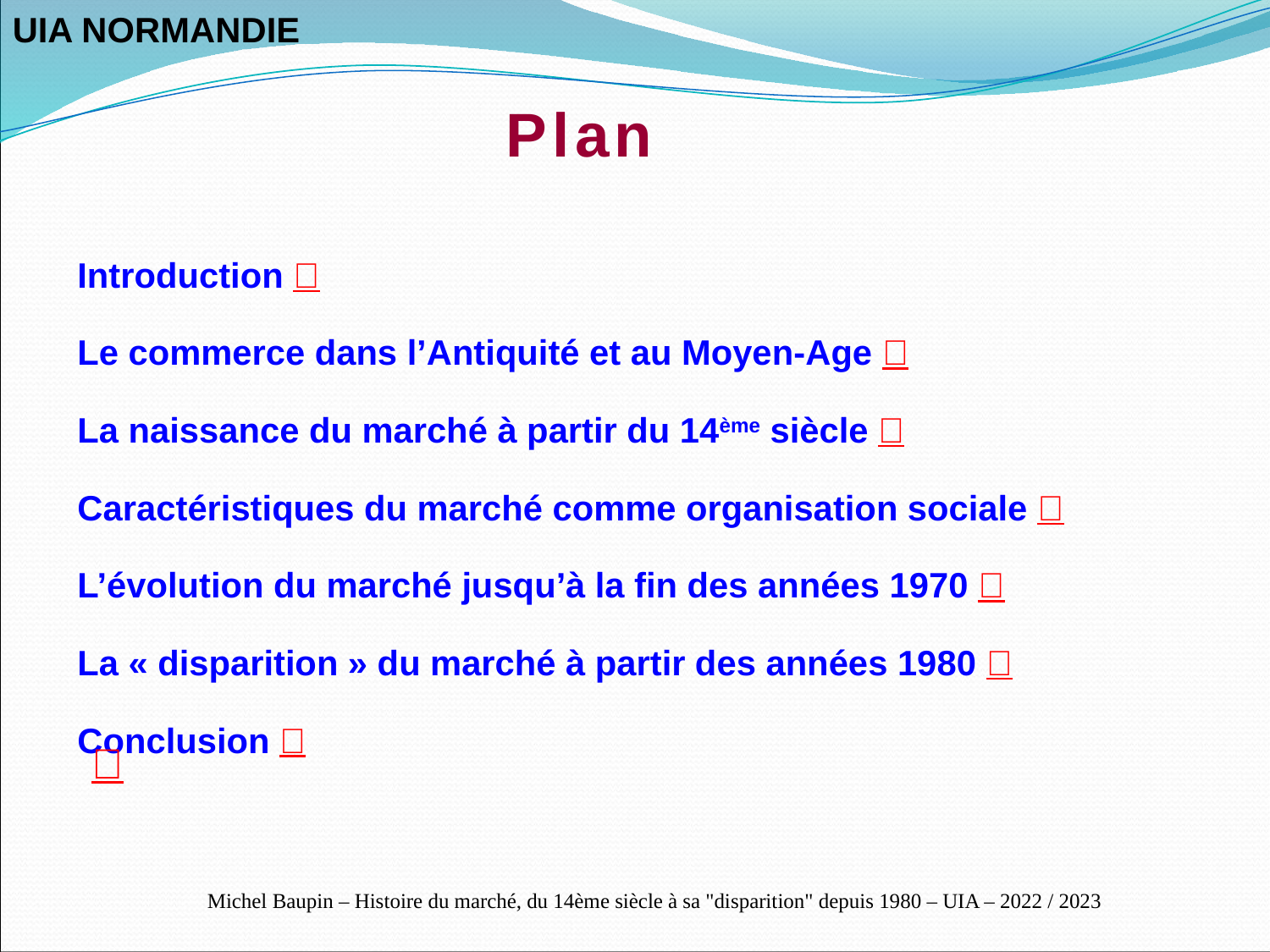

UIA NORMANDIE
Plan
Introduction ⇒
Le commerce dans l’Antiquité et au Moyen-Age ⇒
La naissance du marché à partir du 14ème siècle ⇒
Caractéristiques du marché comme organisation sociale ⇒
L’évolution du marché jusqu’à la fin des années 1970 ⇒
La « disparition » du marché à partir des années 1980 ⇒
Conclusion ⇒

⇒
Michel Baupin – Histoire du marché, du 14ème siècle à sa "disparition" depuis 1980 – UIA – 2022 / 2023